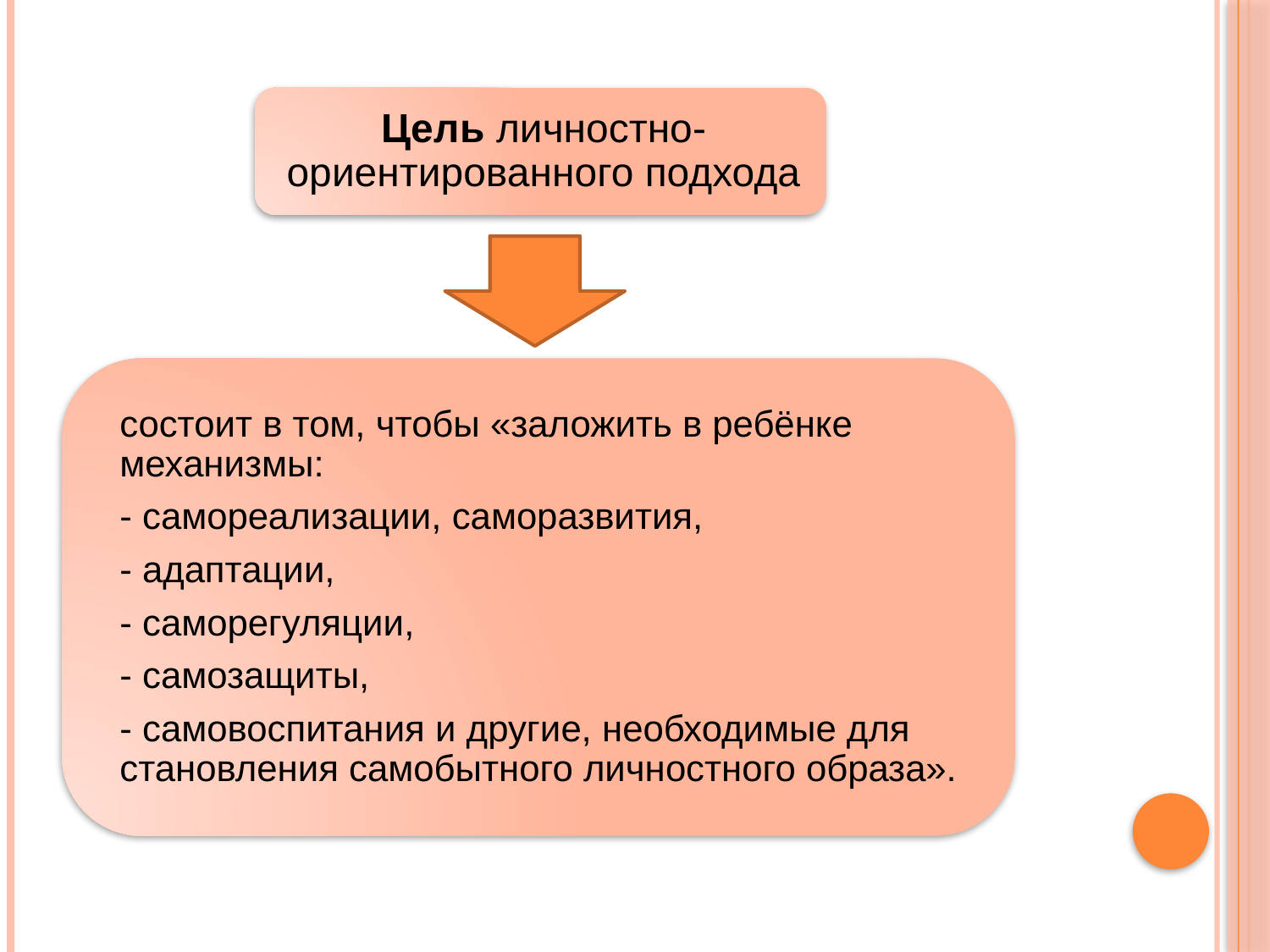

Цель личностно-ориентированного подхода
состоит в том, чтобы «заложить в ребёнке механизмы:
- самореализации, саморазвития,
- адаптации,
- саморегуляции,
- самозащиты,
- самовоспитания и другие, необходимые для становления самобытного личностного образа».